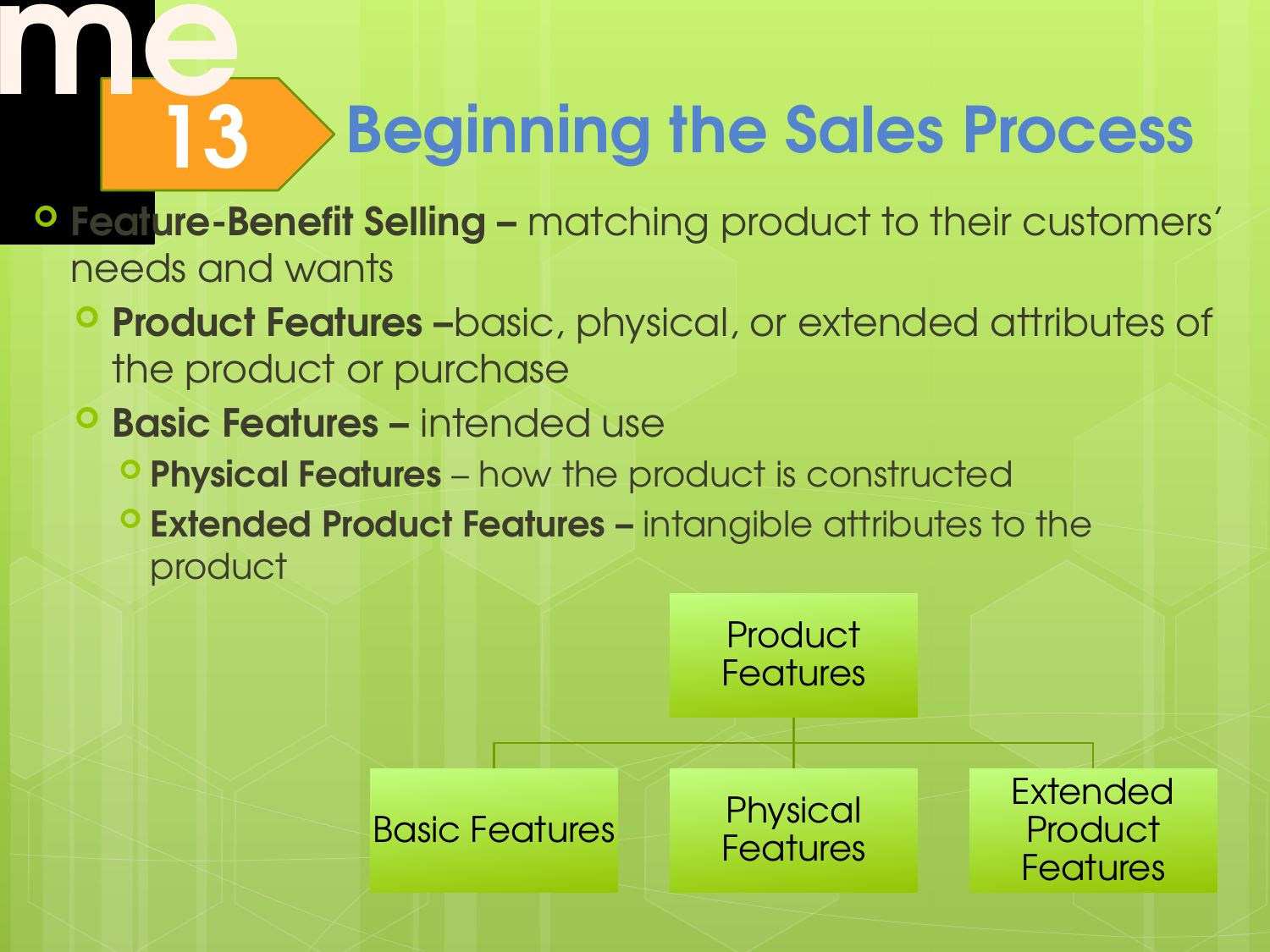

Feature-Benefit Selling – matching product to their customers’ needs and wants
Product Features –basic, physical, or extended attributes of the product or purchase
Basic Features – intended use
Physical Features – how the product is constructed
Extended Product Features – intangible attributes to the product

Product Features
Basic Features
Physical Features
Extended Product Features